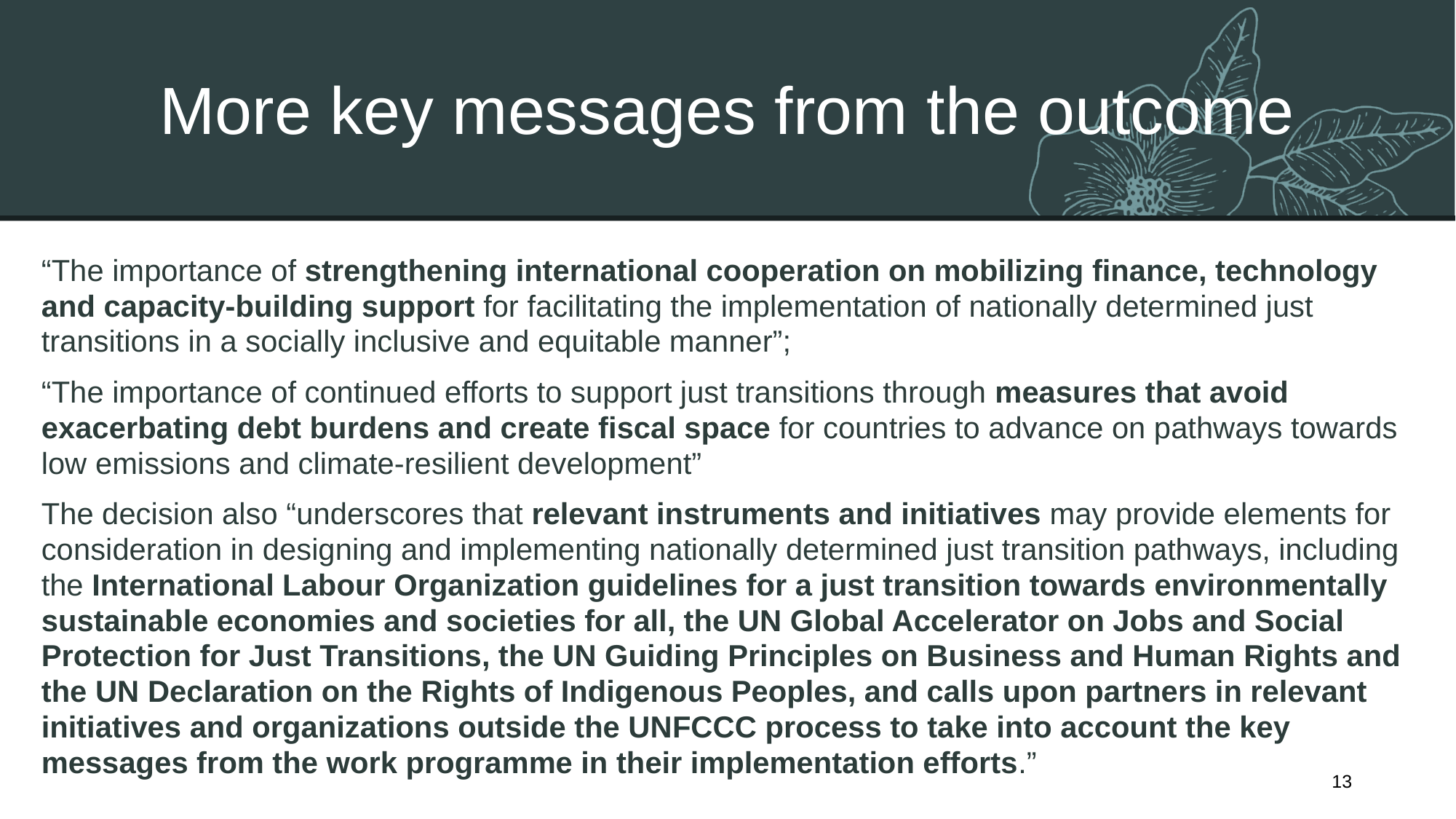

# More key messages from the outcome
“The importance of strengthening international cooperation on mobilizing finance, technology and capacity-building support for facilitating the implementation of nationally determined just transitions in a socially inclusive and equitable manner”;
“The importance of continued efforts to support just transitions through measures that avoid exacerbating debt burdens and create fiscal space for countries to advance on pathways towards low emissions and climate-resilient development”
The decision also “underscores that relevant instruments and initiatives may provide elements for consideration in designing and implementing nationally determined just transition pathways, including the International Labour Organization guidelines for a just transition towards environmentally sustainable economies and societies for all, the UN Global Accelerator on Jobs and Social Protection for Just Transitions, the UN Guiding Principles on Business and Human Rights and the UN Declaration on the Rights of Indigenous Peoples, and calls upon partners in relevant initiatives and organizations outside the UNFCCC process to take into account the key messages from the work programme in their implementation efforts.”
13